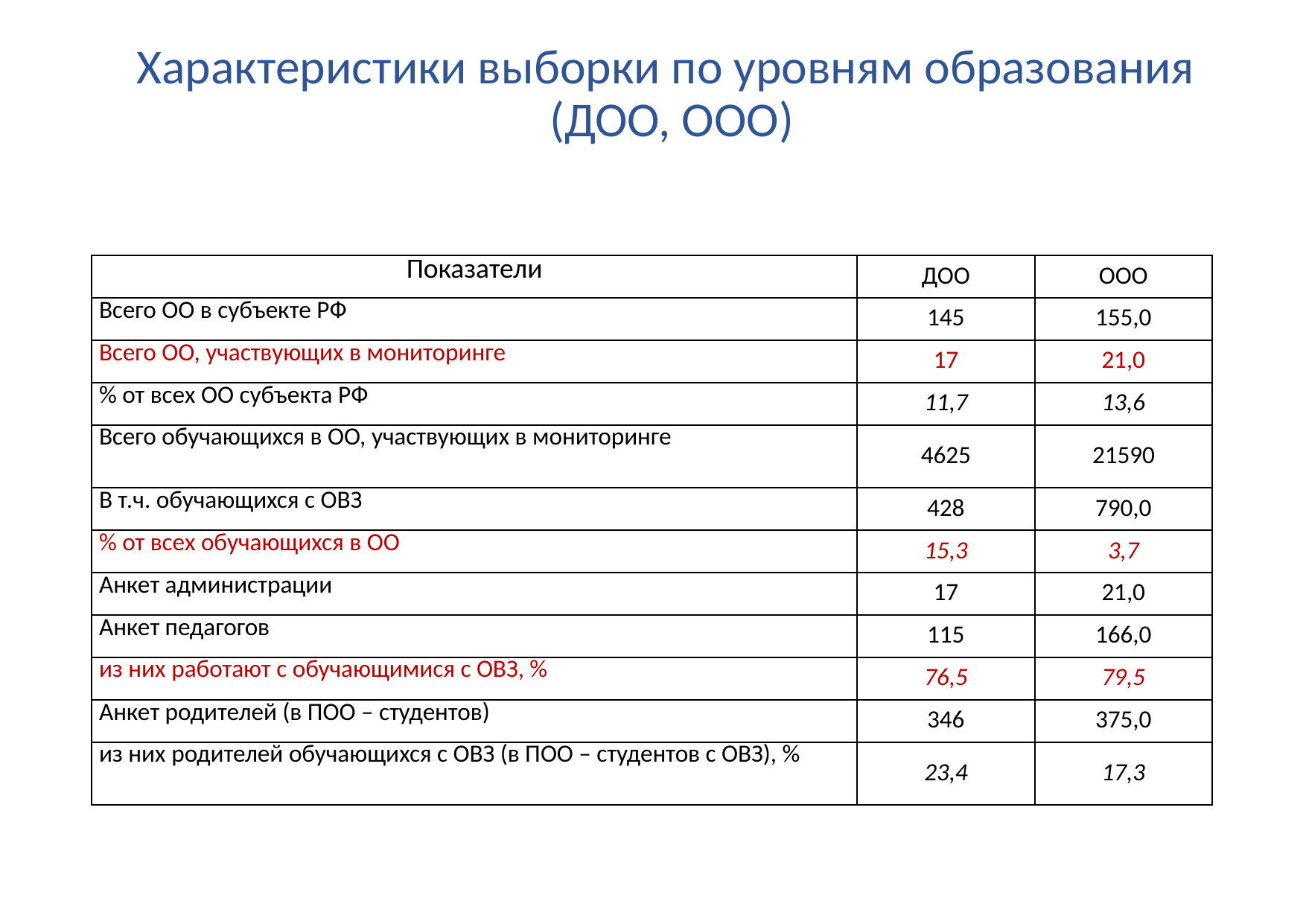

# Характеристики выборки по уровням образования (ДОО, ООО)
| Показатели | ДОО | ООО |
| --- | --- | --- |
| Всего ОО в субъекте РФ | 145 | 155,0 |
| Всего ОО, участвующих в мониторинге | 17 | 21,0 |
| % от всех ОО субъекта РФ | 11,7 | 13,6 |
| Всего обучающихся в ОО, участвующих в мониторинге | 4625 | 21590 |
| В т.ч. обучающихся с ОВЗ | 428 | 790,0 |
| % от всех обучающихся в ОО | 15,3 | 3,7 |
| Анкет администрации | 17 | 21,0 |
| Анкет педагогов | 115 | 166,0 |
| из них работают с обучающимися с ОВЗ, % | 76,5 | 79,5 |
| Анкет родителей (в ПОО – студентов) | 346 | 375,0 |
| из них родителей обучающихся с ОВЗ (в ПОО – студентов с ОВЗ), % | 23,4 | 17,3 |